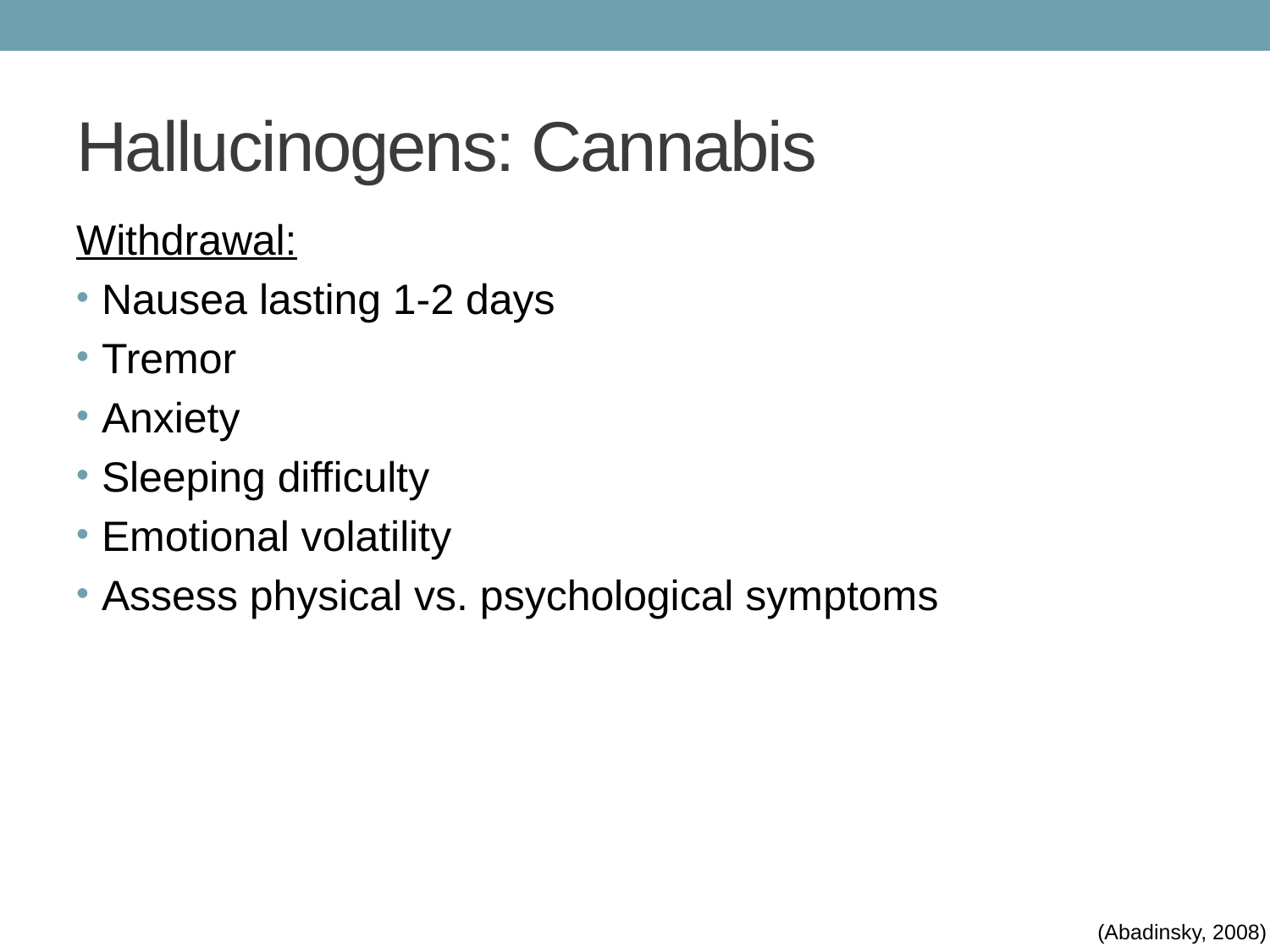

# Hallucinogens: Cannabis
Withdrawal:
Nausea lasting 1-2 days
Tremor
Anxiety
Sleeping difficulty
Emotional volatility
Assess physical vs. psychological symptoms
(Abadinsky, 2008)